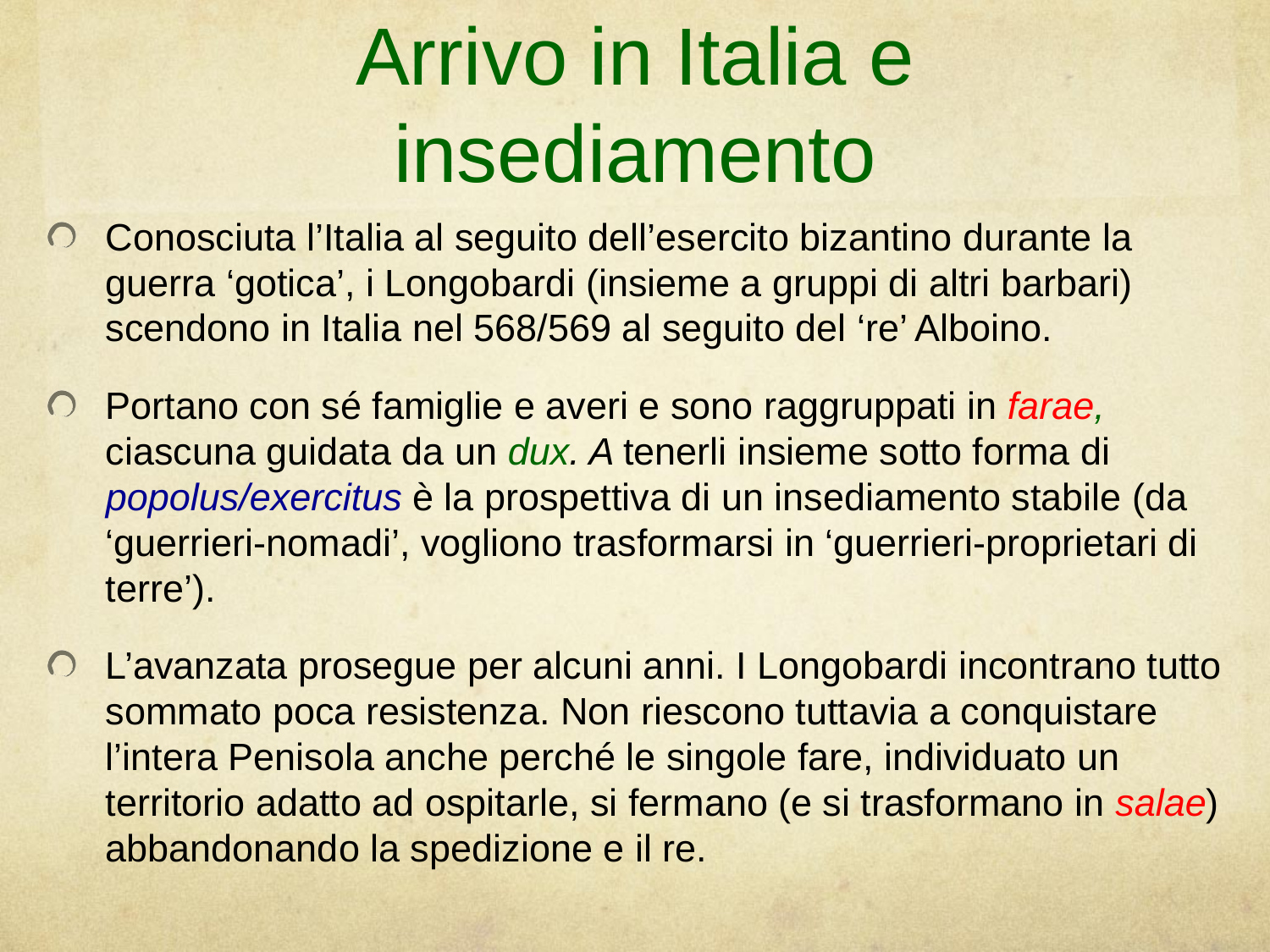

# Arrivo in Italia e insediamento
Conosciuta l’Italia al seguito dell’esercito bizantino durante la guerra ‘gotica’, i Longobardi (insieme a gruppi di altri barbari) scendono in Italia nel 568/569 al seguito del ‘re’ Alboino.
Portano con sé famiglie e averi e sono raggruppati in farae, ciascuna guidata da un dux. A tenerli insieme sotto forma di popolus/exercitus è la prospettiva di un insediamento stabile (da ‘guerrieri-nomadi’, vogliono trasformarsi in ‘guerrieri-proprietari di terre’).
L’avanzata prosegue per alcuni anni. I Longobardi incontrano tutto sommato poca resistenza. Non riescono tuttavia a conquistare l’intera Penisola anche perché le singole fare, individuato un territorio adatto ad ospitarle, si fermano (e si trasformano in salae) abbandonando la spedizione e il re.